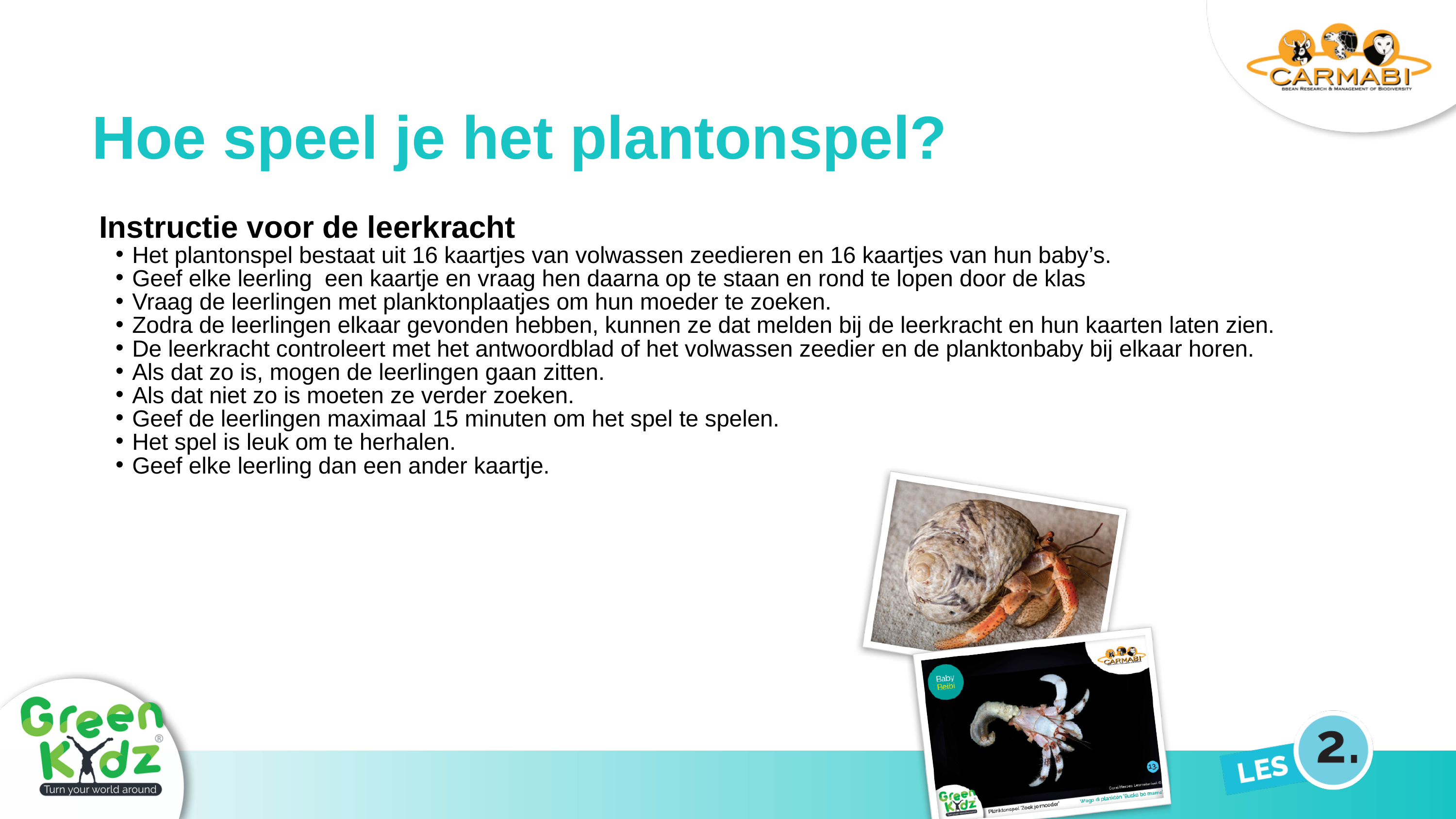

Hoe speel je het plantonspel?
Instructie voor de leerkracht
Het plantonspel bestaat uit 16 kaartjes van volwassen zeedieren en 16 kaartjes van hun baby’s.
Geef elke leerling  een kaartje en vraag hen daarna op te staan en rond te lopen door de klas
Vraag de leerlingen met planktonplaatjes om hun moeder te zoeken.
Zodra de leerlingen elkaar gevonden hebben, kunnen ze dat melden bij de leerkracht en hun kaarten laten zien.
De leerkracht controleert met het antwoordblad of het volwassen zeedier en de planktonbaby bij elkaar horen.
Als dat zo is, mogen de leerlingen gaan zitten.
Als dat niet zo is moeten ze verder zoeken.
Geef de leerlingen maximaal 15 minuten om het spel te spelen.
Het spel is leuk om te herhalen.
Geef elke leerling dan een ander kaartje.